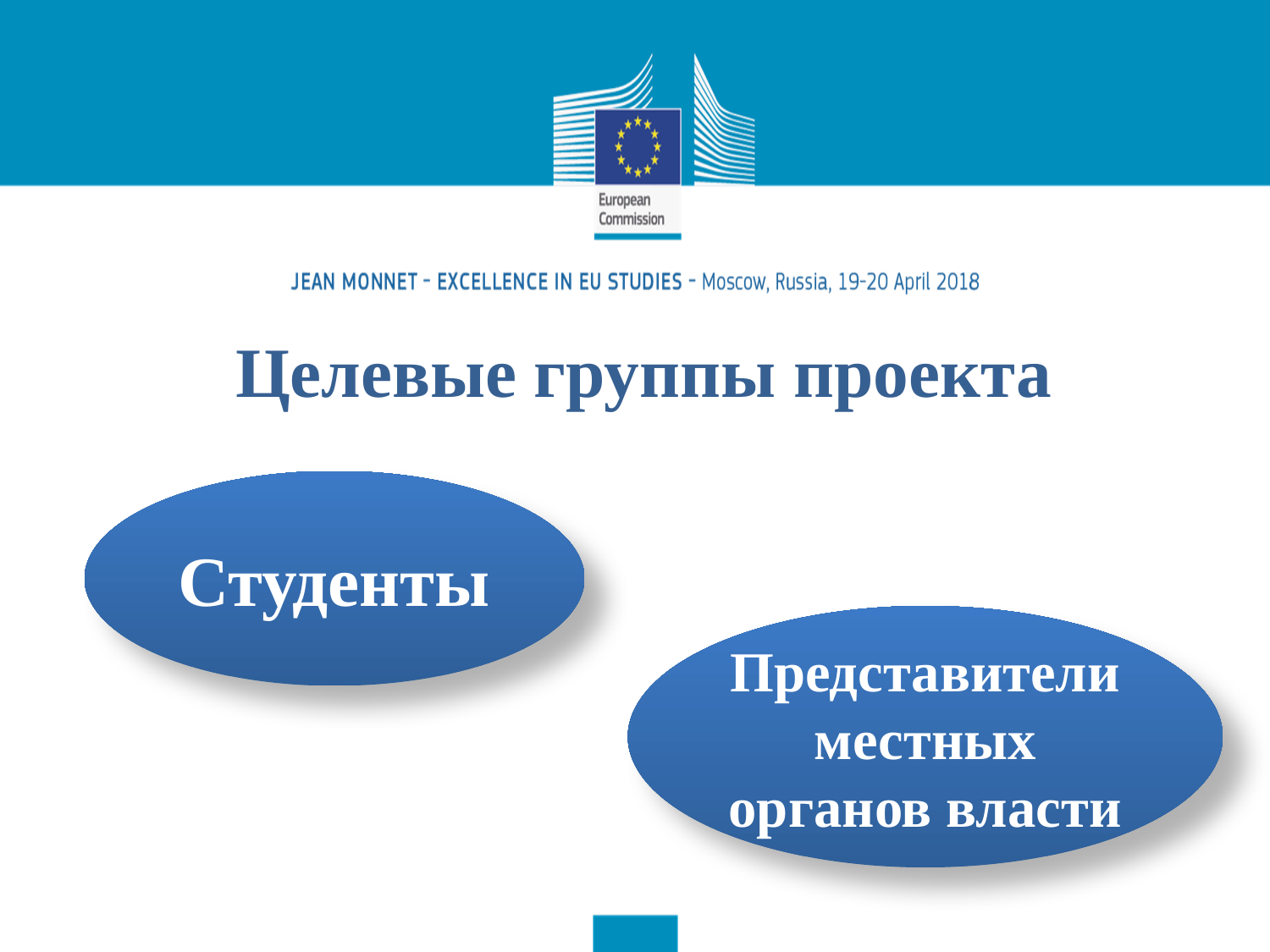

# Целевые группы проекта
Студенты
Представители местных органов власти